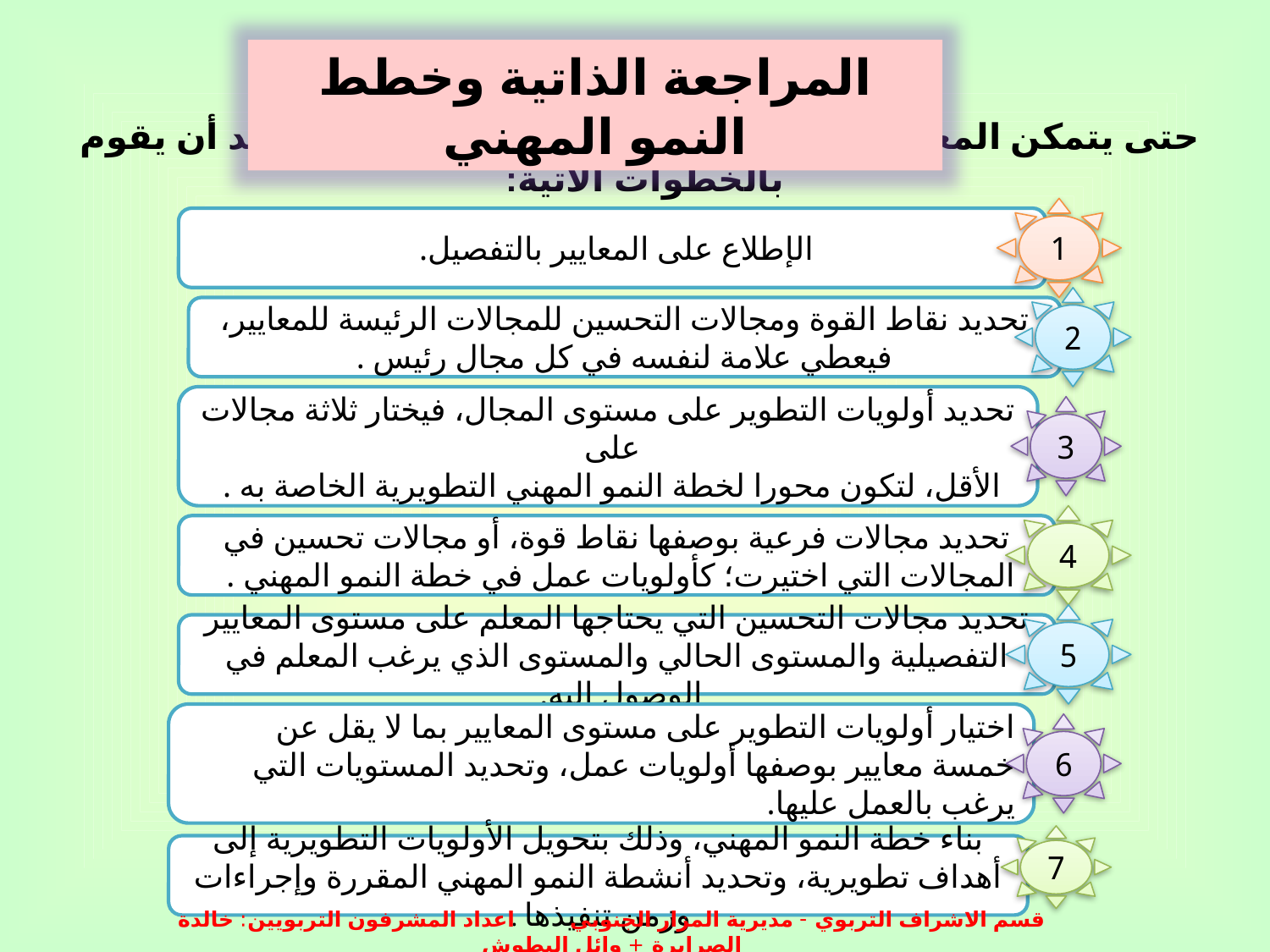

المراجعة الذاتية وخطط النمو المهني
حتى يتمكن المعلم من إعداد الخطة المهنية الخاصة به لا بد أن يقوم بالخطوات الآتية:
1
الإطلاع على المعايير بالتفصيل.
2
تحديد نقاط القوة ومجالات التحسين للمجالات الرئيسة للمعايير،
 فيعطي علامة لنفسه في كل مجال رئيس .
تحديد أولويات التطوير على مستوى المجال، فيختار ثلاثة مجالات على
الأقل، لتكون محورا لخطة النمو المهني التطويرية الخاصة به .
3
4
تحديد مجالات فرعية بوصفها نقاط قوة، أو مجالات تحسين في المجالات التي اختيرت؛ کأولويات عمل في خطة النمو المهني .
5
تحديد مجالات التحسين التي يحتاجها المعلم على مستوى المعايير التفصيلية والمستوى الحالي والمستوى الذي يرغب المعلم في الوصول إليه.
اختيار أولويات التطوير على مستوى المعايير بما لا يقل عن خمسة معايير بوصفها أولويات عمل، وتحديد المستويات التي يرغب بالعمل عليها.
6
7

بناء خطة النمو المهني، وذلك بتحويل الأولويات التطويرية إلى أهداف تطويرية، وتحديد أنشطة النمو المهني المقررة وإجراءات وزمن تنفيذها .

قسم الاشراف التربوي - مديرية المزار الجنوبي         اعداد المشرفون التربويين: خالدة الصرايرة + وائل البطوش